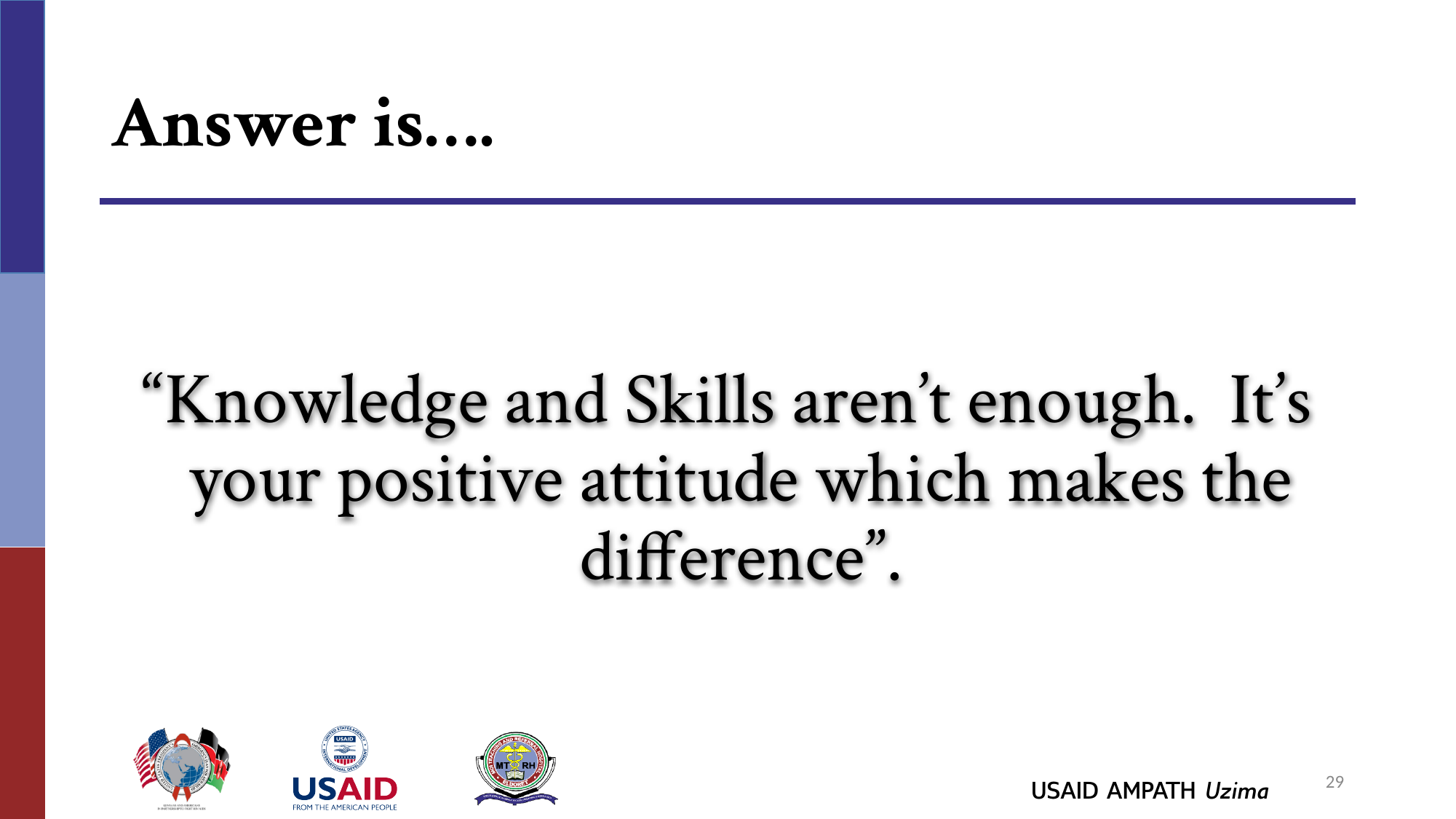

# Answer is….
“Knowledge and Skills aren’t enough.  It’s your positive attitude which makes the difference”.
29